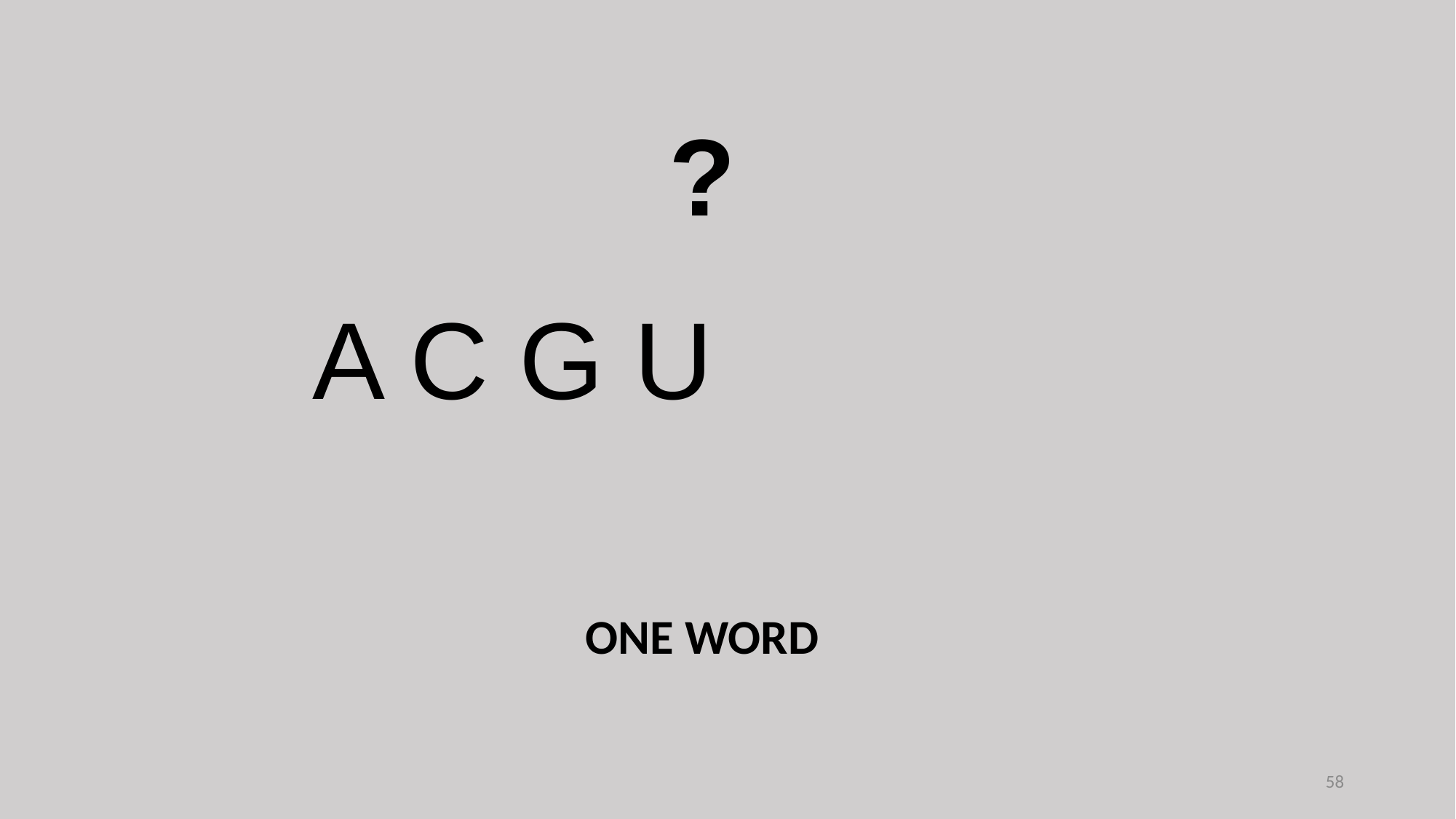

?
A C G U
ONE WORD
58